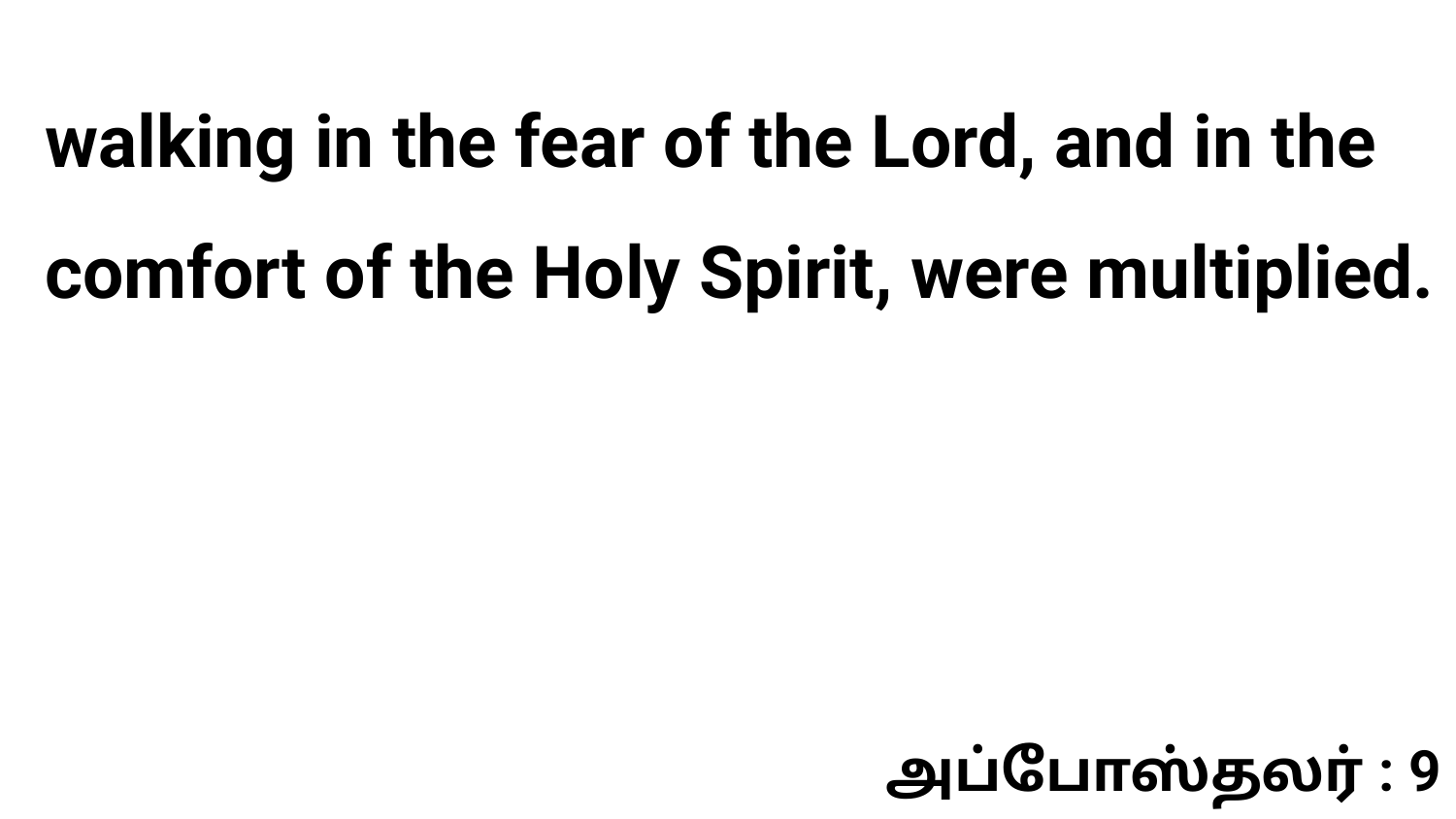

walking in the fear of the Lord, and in the comfort of the Holy Spirit, were multiplied.
அப்போஸ்தலர் : 9